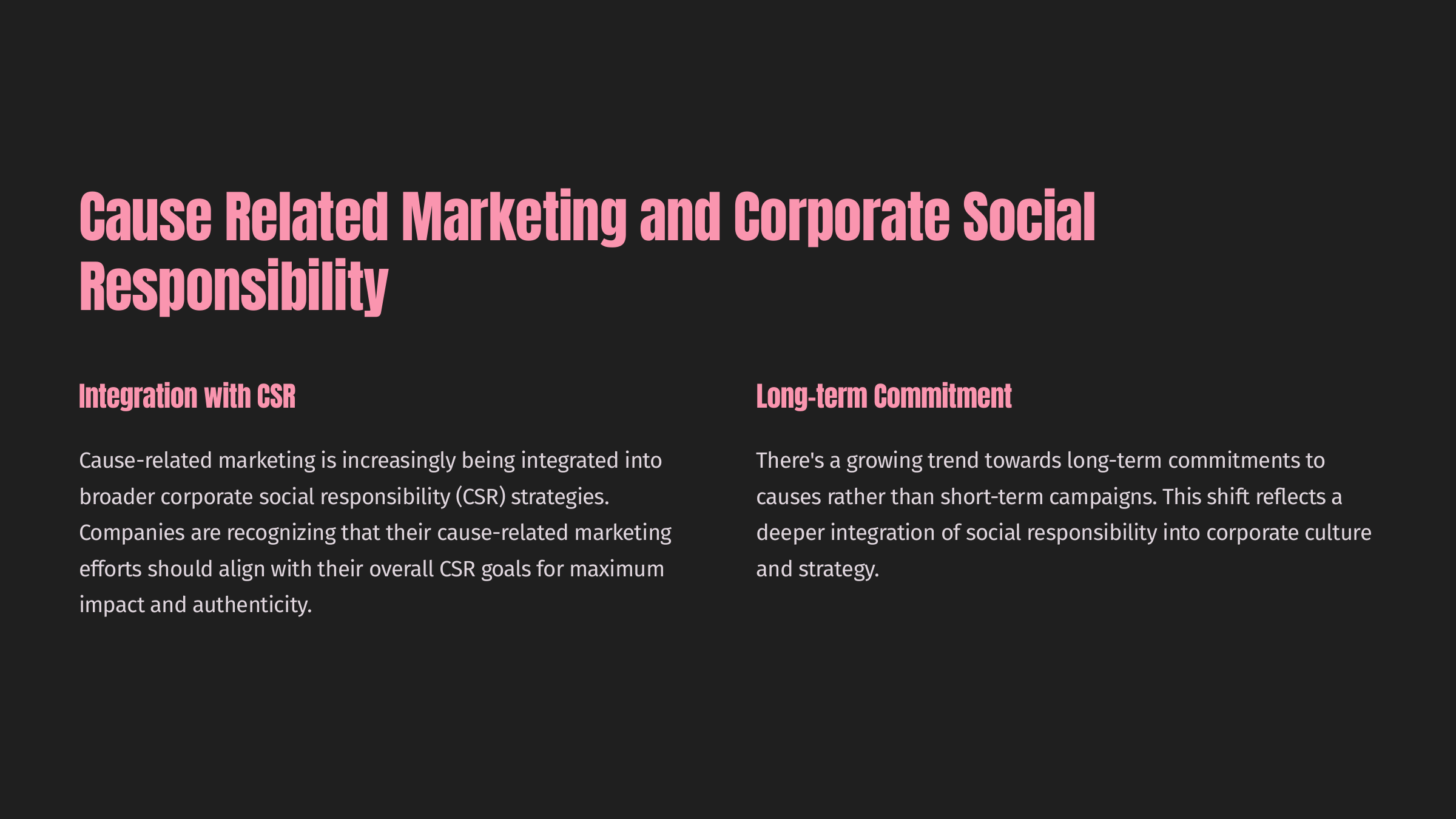

Cause Related Marketing and Corporate Social Responsibility
Integration with CSR
Long-term Commitment
Cause-related marketing is increasingly being integrated into broader corporate social responsibility (CSR) strategies. Companies are recognizing that their cause-related marketing efforts should align with their overall CSR goals for maximum impact and authenticity.
There's a growing trend towards long-term commitments to causes rather than short-term campaigns. This shift reflects a deeper integration of social responsibility into corporate culture and strategy.